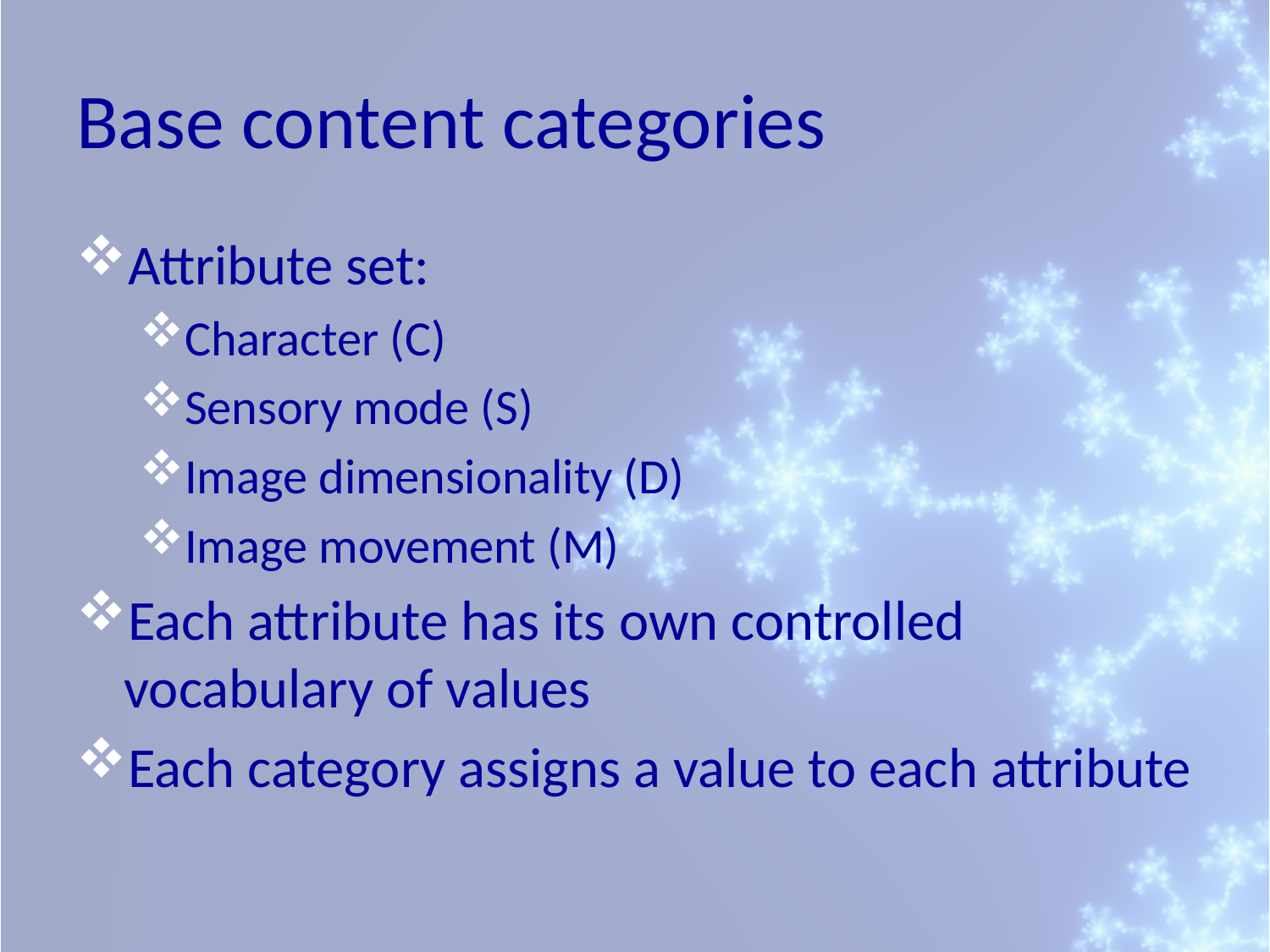

# Base content categories
Attribute set:
Character (C)
Sensory mode (S)
Image dimensionality (D)
Image movement (M)
Each attribute has its own controlled vocabulary of values
Each category assigns a value to each attribute